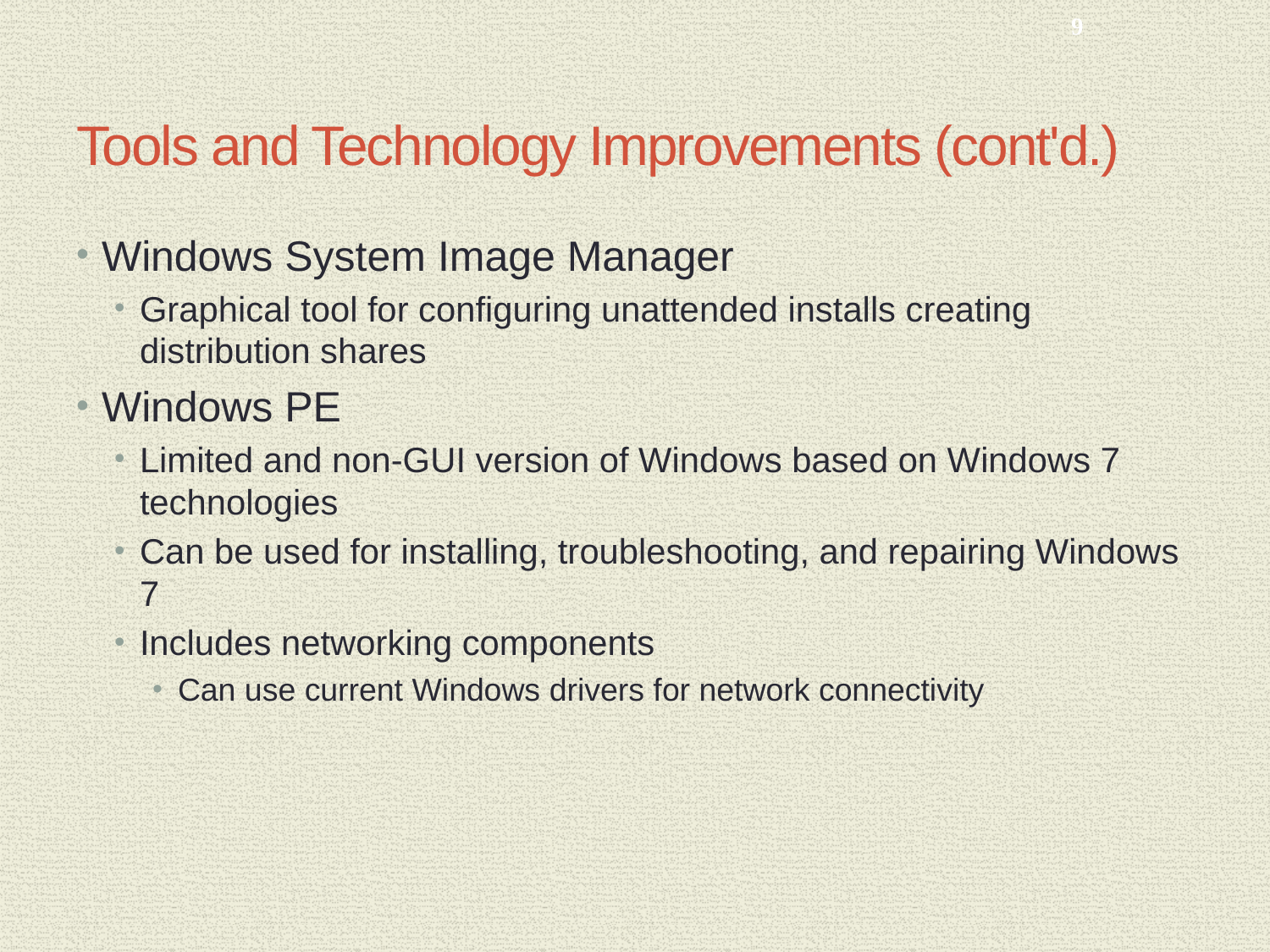

9
# Tools and Technology Improvements (cont'd.)
Windows System Image Manager
Graphical tool for configuring unattended installs creating distribution shares
Windows PE
Limited and non-GUI version of Windows based on Windows 7 technologies
Can be used for installing, troubleshooting, and repairing Windows 7
Includes networking components
Can use current Windows drivers for network connectivity